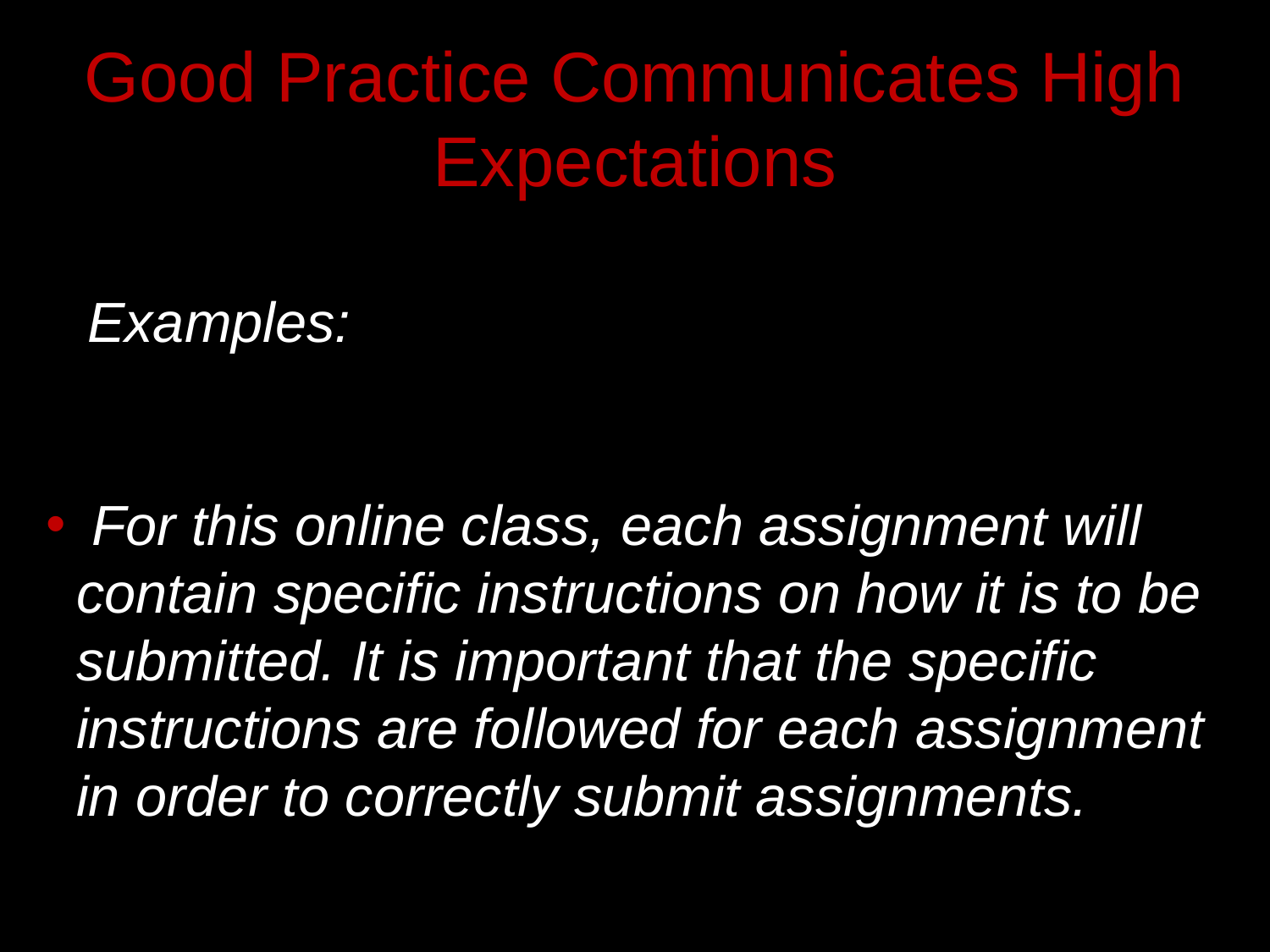

# Good Practice Communicates High Expectations

 Examples:

 For this online class, each assignment will contain specific instructions on how it is to be submitted. It is important that the specific instructions are followed for each assignment in order to correctly submit assignments.